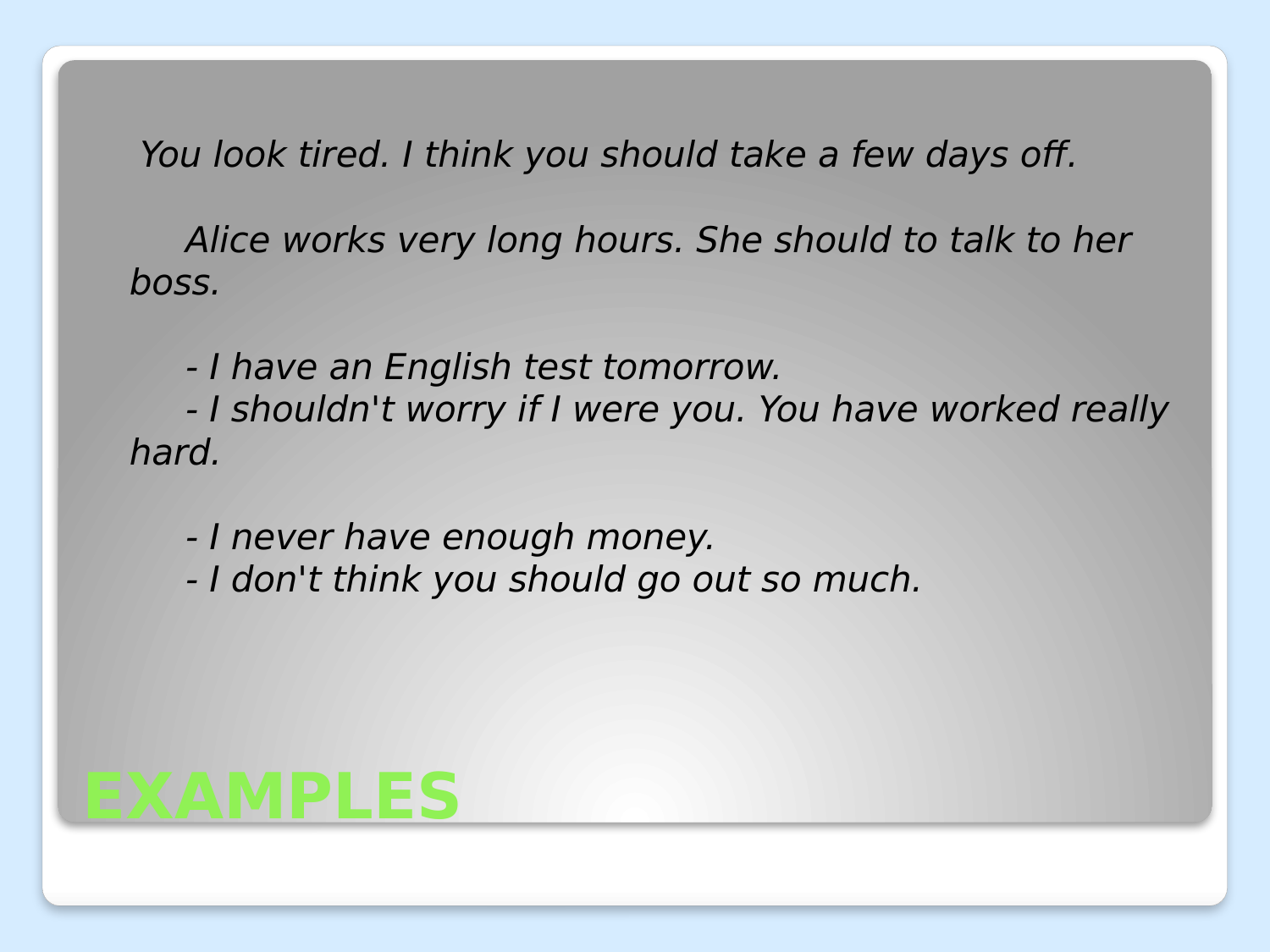

You look tired. I think you should take a few days off.
     Alice works very long hours. She should to talk to her boss.
     - I have an English test tomorrow.
     - I shouldn't worry if I were you. You have worked really hard.
     - I never have enough money.
     - I don't think you should go out so much.

# EXAMPLES